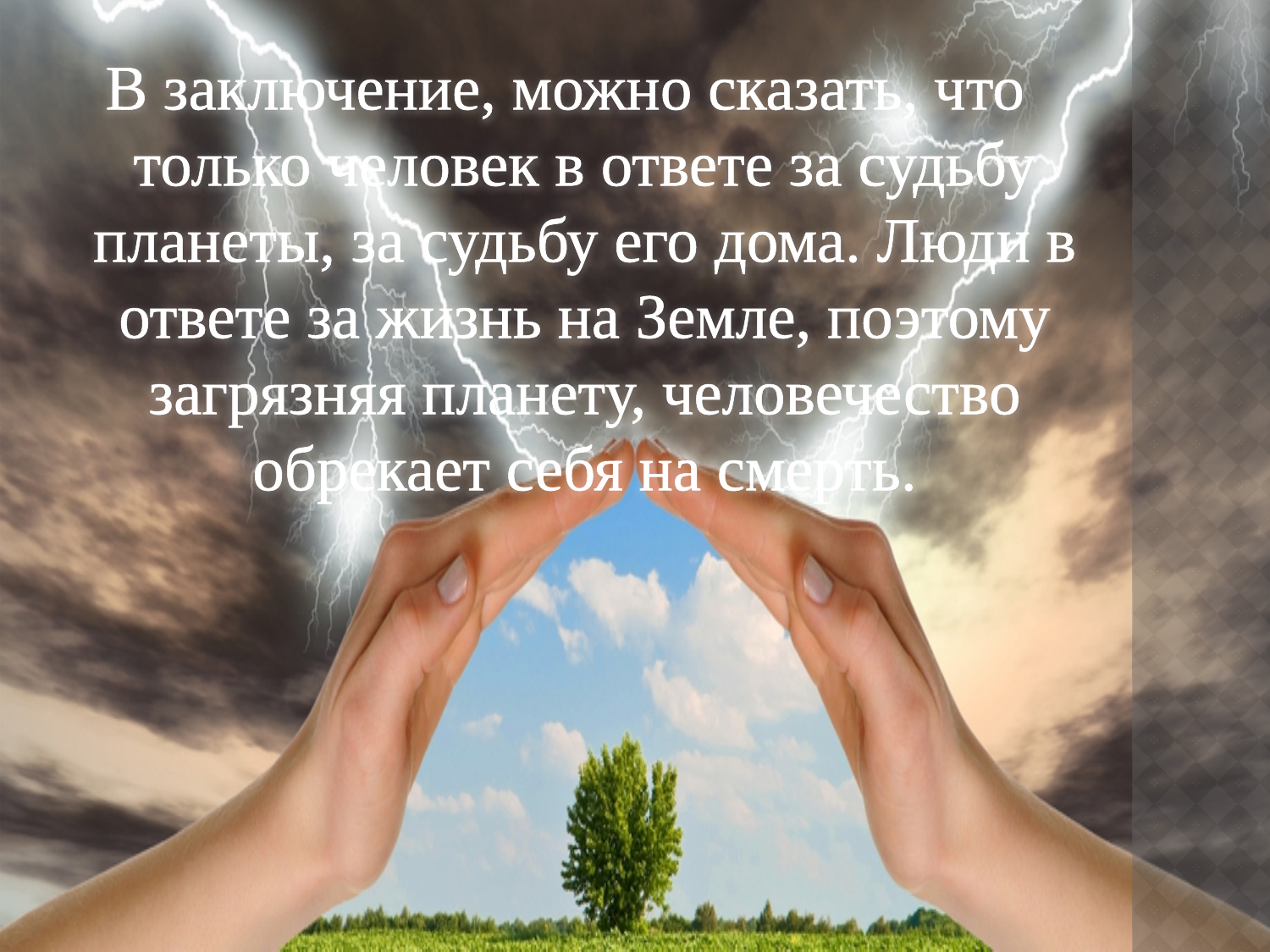

В заключение, можно сказать, что только человек в ответе за судьбу планеты, за судьбу его дома. Люди в ответе за жизнь на Земле, поэтому загрязняя планету, человечество обрекает себя на смерть.
#